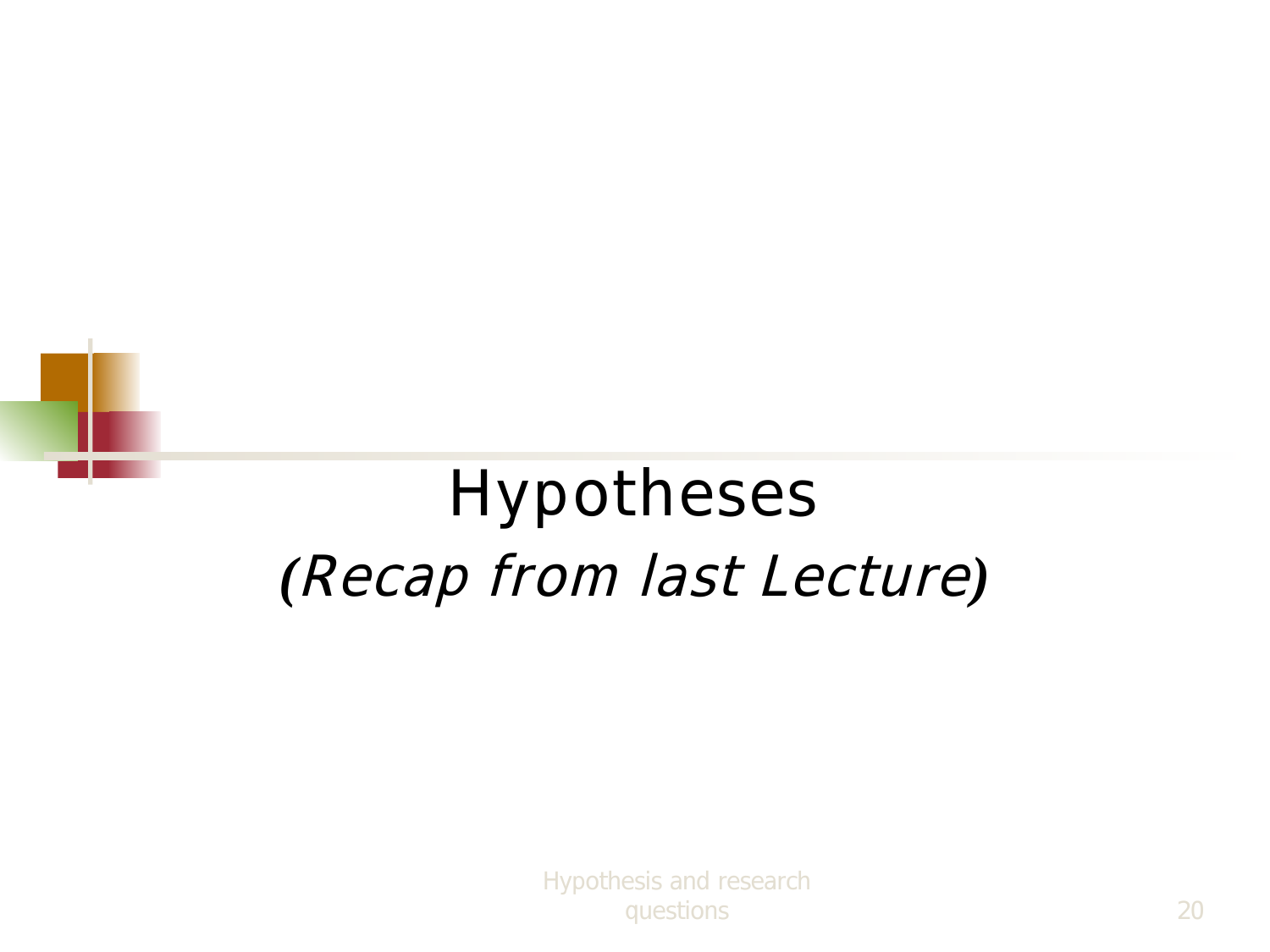

#
Hypotheses
(Recap from last Lecture)
Hypothesis and research questions
20